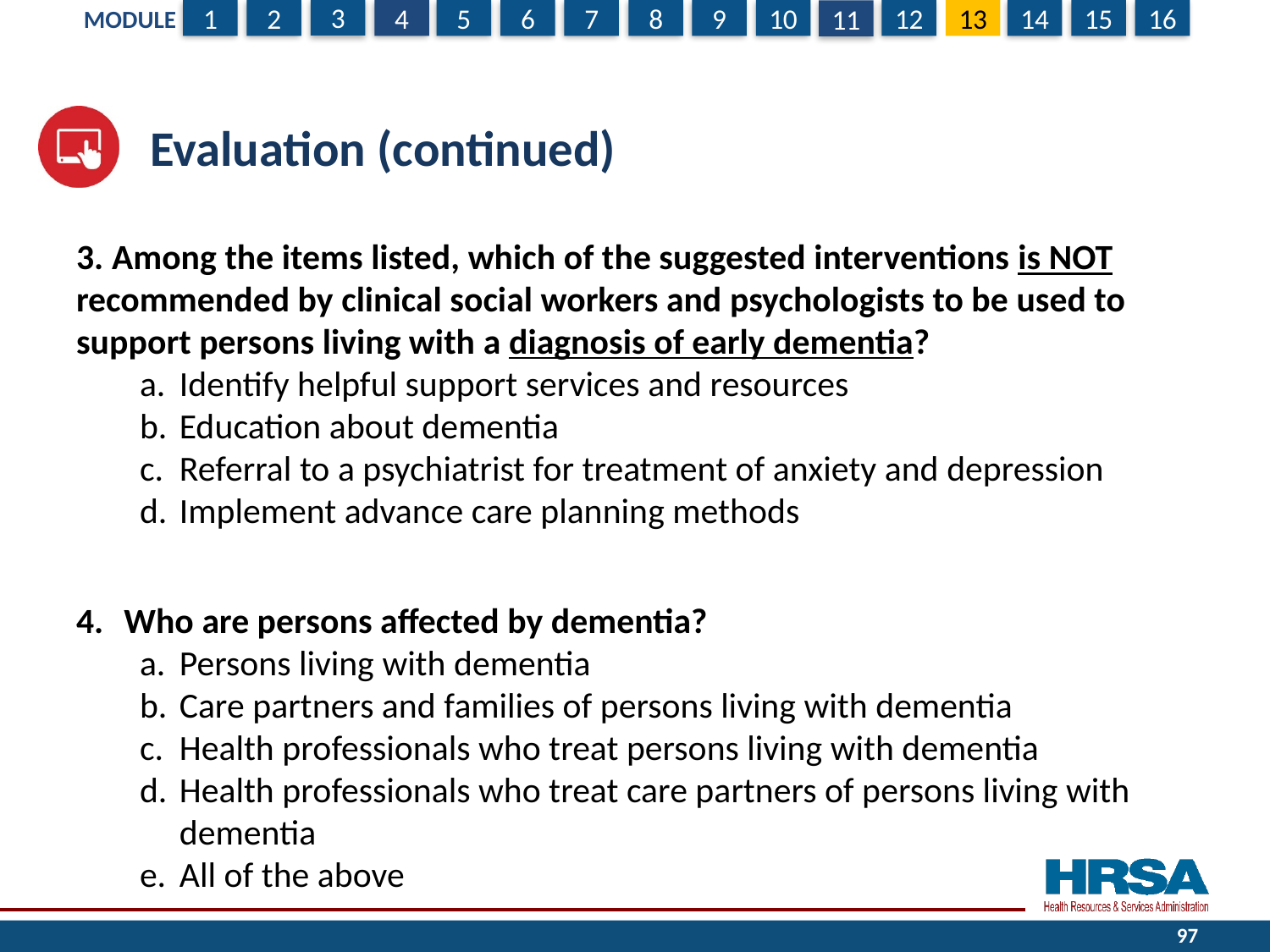

# Evaluation (continued)
3. Among the items listed, which of the suggested interventions is NOT recommended by clinical social workers and psychologists to be used to support persons living with a diagnosis of early dementia?
Identify helpful support services and resources
Education about dementia
Referral to a psychiatrist for treatment of anxiety and depression
Implement advance care planning methods

Who are persons affected by dementia?
Persons living with dementia
Care partners and families of persons living with dementia
Health professionals who treat persons living with dementia
Health professionals who treat care partners of persons living with dementia
All of the above